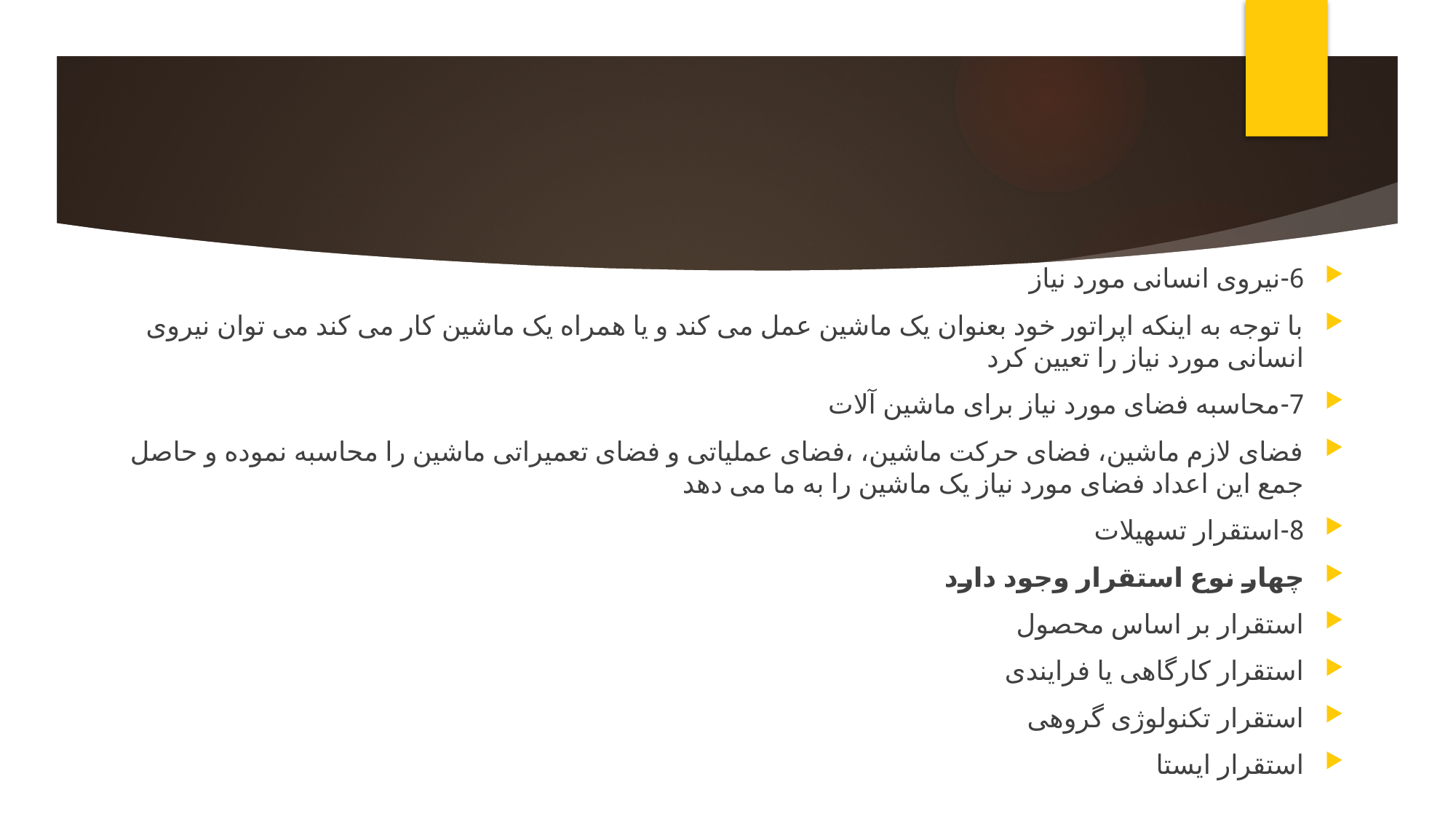

6-نیروی انسانی مورد نیاز
با توجه به اینکه اپراتور خود بعنوان یک ماشین عمل می کند و یا همراه یک ماشین کار می کند می توان نیروی انسانی مورد نیاز را تعیین کرد
7-محاسبه فضای مورد نیاز برای ماشین آلات
فضای لازم ماشین، فضای حرکت ماشین، ،فضای عملیاتی و فضای تعمیراتی ماشین را محاسبه نموده و حاصل جمع این اعداد فضای مورد نیاز یک ماشین را به ما می دهد
8-استقرار تسهیلات
چهار نوع استقرار وجود دارد
استقرار بر اساس محصول
استقرار کارگاهی یا فرایندی
استقرار تکنولوژی گروهی
استقرار ایستا